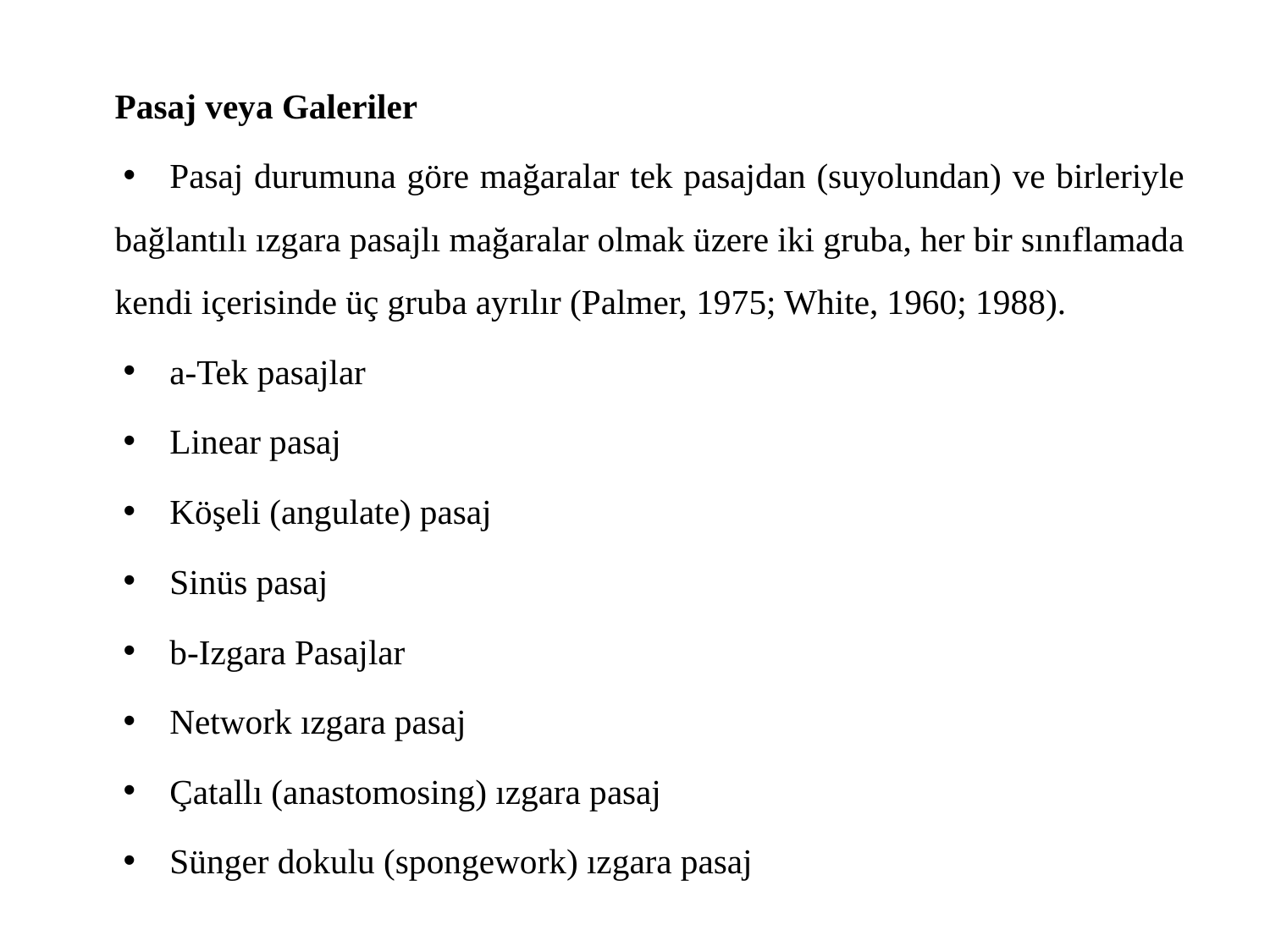

Pasaj veya Galeriler
Pasaj durumuna göre mağaralar tek pasajdan (suyolundan) ve birleriyle bağlantılı ızgara pasajlı mağaralar olmak üzere iki gruba, her bir sınıflamada kendi içerisinde üç gruba ayrılır (Palmer, 1975; White, 1960; 1988).
a-Tek pasajlar
Linear pasaj
Köşeli (angulate) pasaj
Sinüs pasaj
b-Izgara Pasajlar
Network ızgara pasaj
Çatallı (anastomosing) ızgara pasaj
Sünger dokulu (spongework) ızgara pasaj